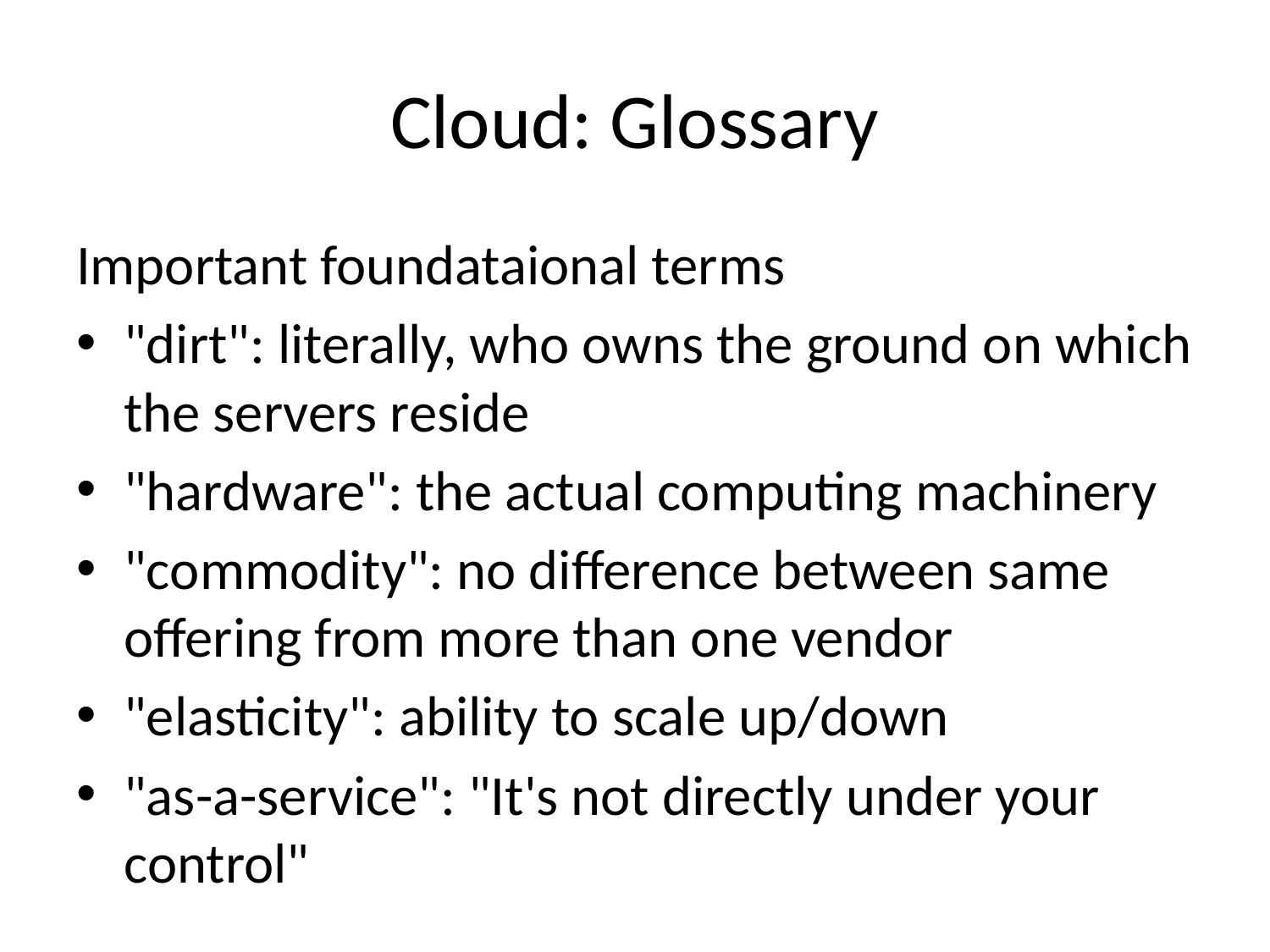

# Cloud: Glossary
Important foundataional terms
"dirt": literally, who owns the ground on which the servers reside
"hardware": the actual computing machinery
"commodity": no difference between same offering from more than one vendor
"elasticity": ability to scale up/down
"as-a-service": "It's not directly under your control"